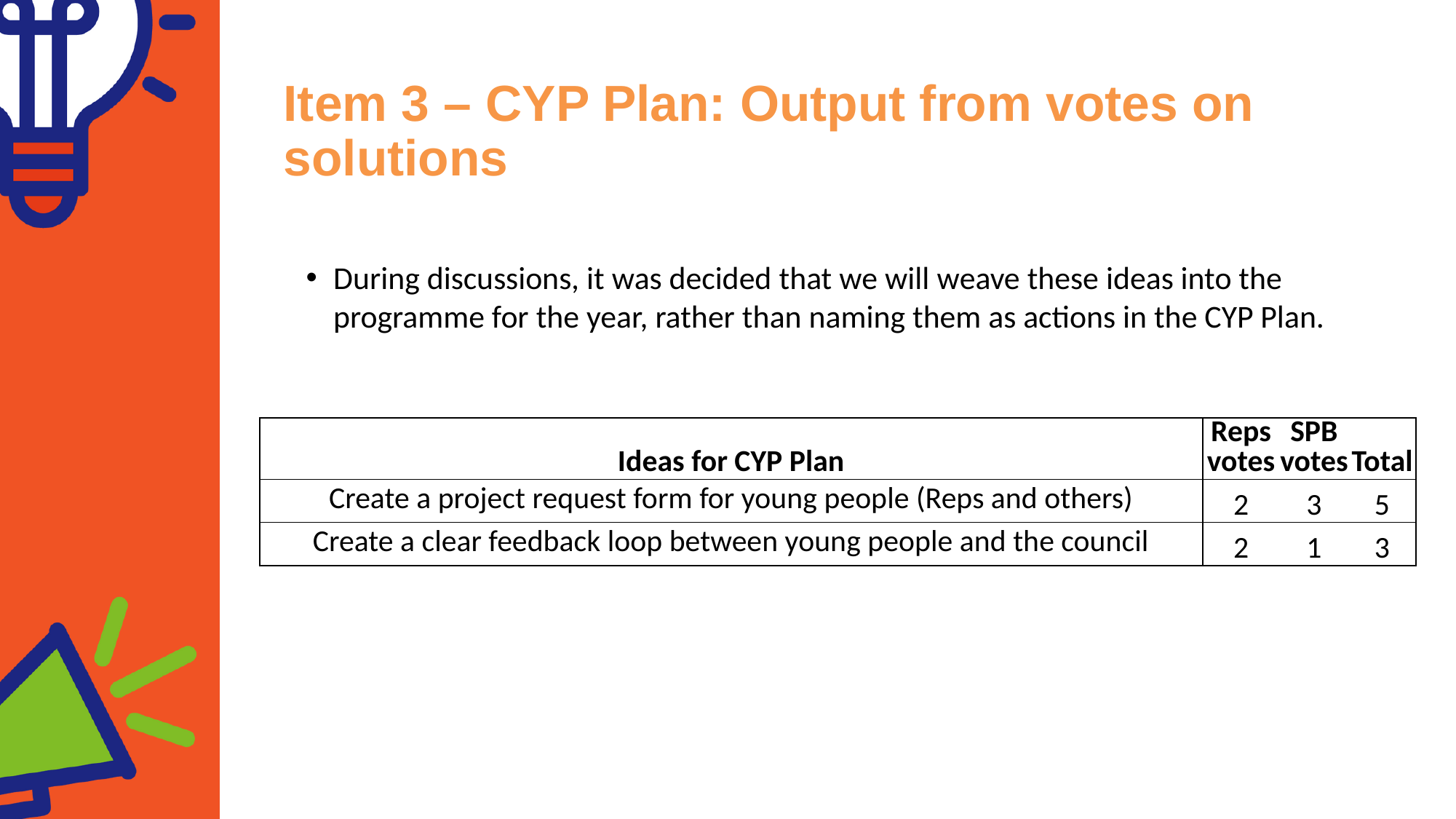

Item 3 – CYP Plan: Output from votes on solutions

During discussions, it was decided that we will weave these ideas into the programme for the year, rather than naming them as actions in the CYP Plan.
| Ideas for CYP Plan | Reps votes | SPB votes | Total |
| --- | --- | --- | --- |
| Create a project request form for young people (Reps and others) | 2 | 3 | 5 |
| Create a clear feedback loop between young people and the council | 2 | 1 | 3 |